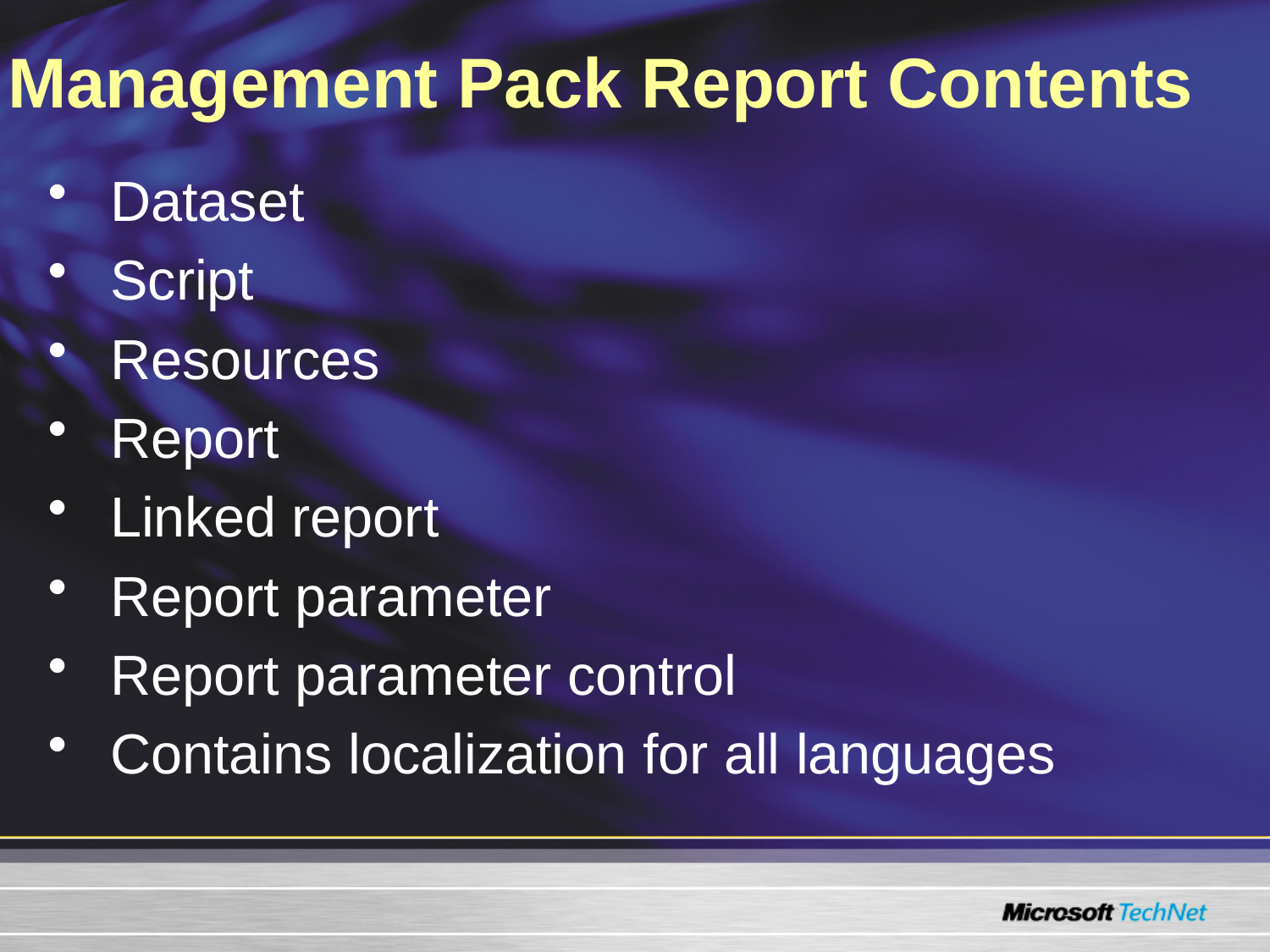

Management Pack Report Contents
Dataset
Script
Resources
Report
Linked report
Report parameter
Report parameter control
Contains localization for all languages